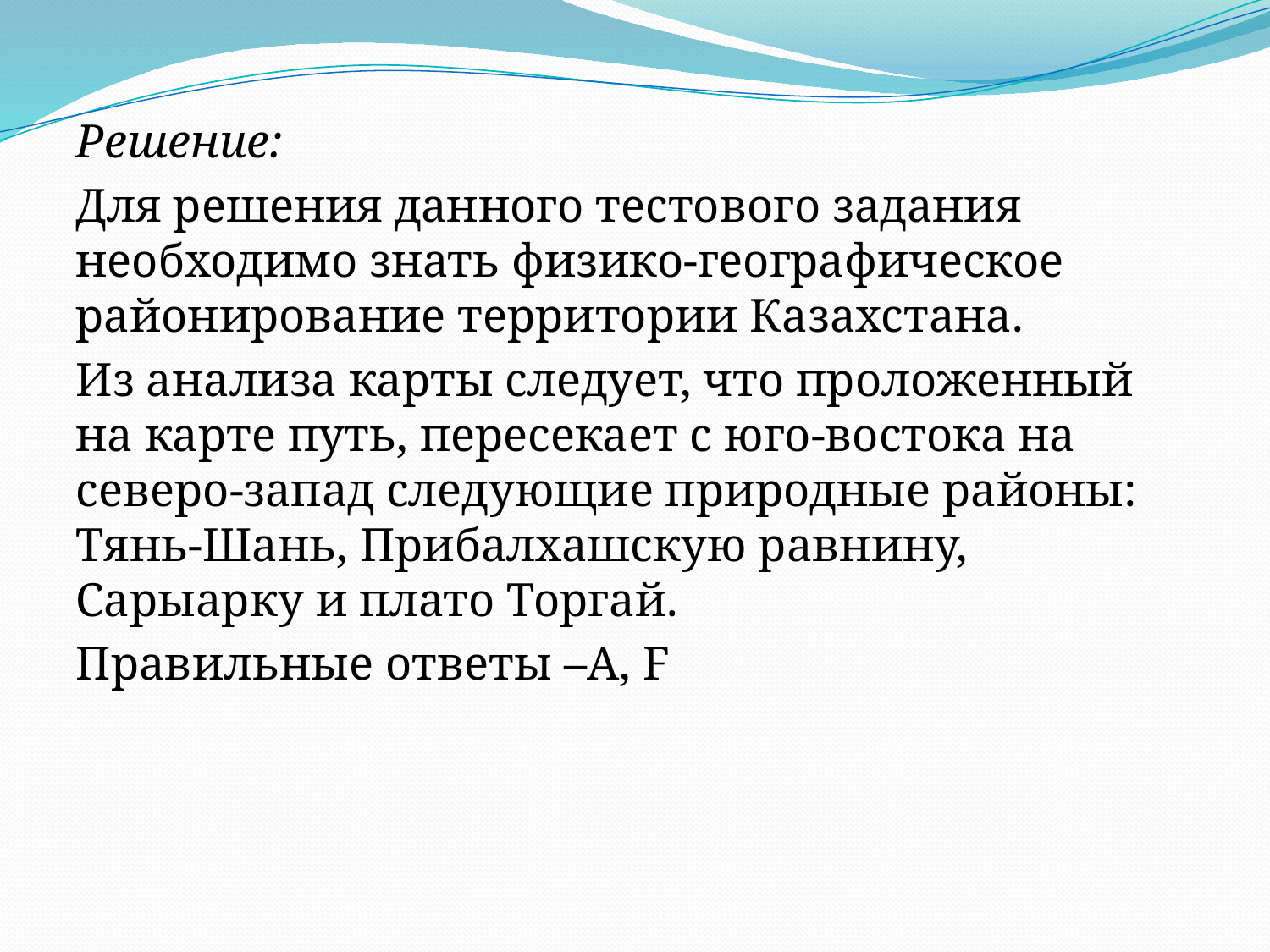

Решение:
Для решения данного тестового задания необходимо знать физико-географическое районирование территории Казахстана.
Из анализа карты следует, что проложенный на карте путь, пересекает с юго-востока на северо-запад следующие природные районы: Тянь-Шань, Прибалхашскую равнину, Сарыарку и плато Торгай.
Правильные ответы –А, F